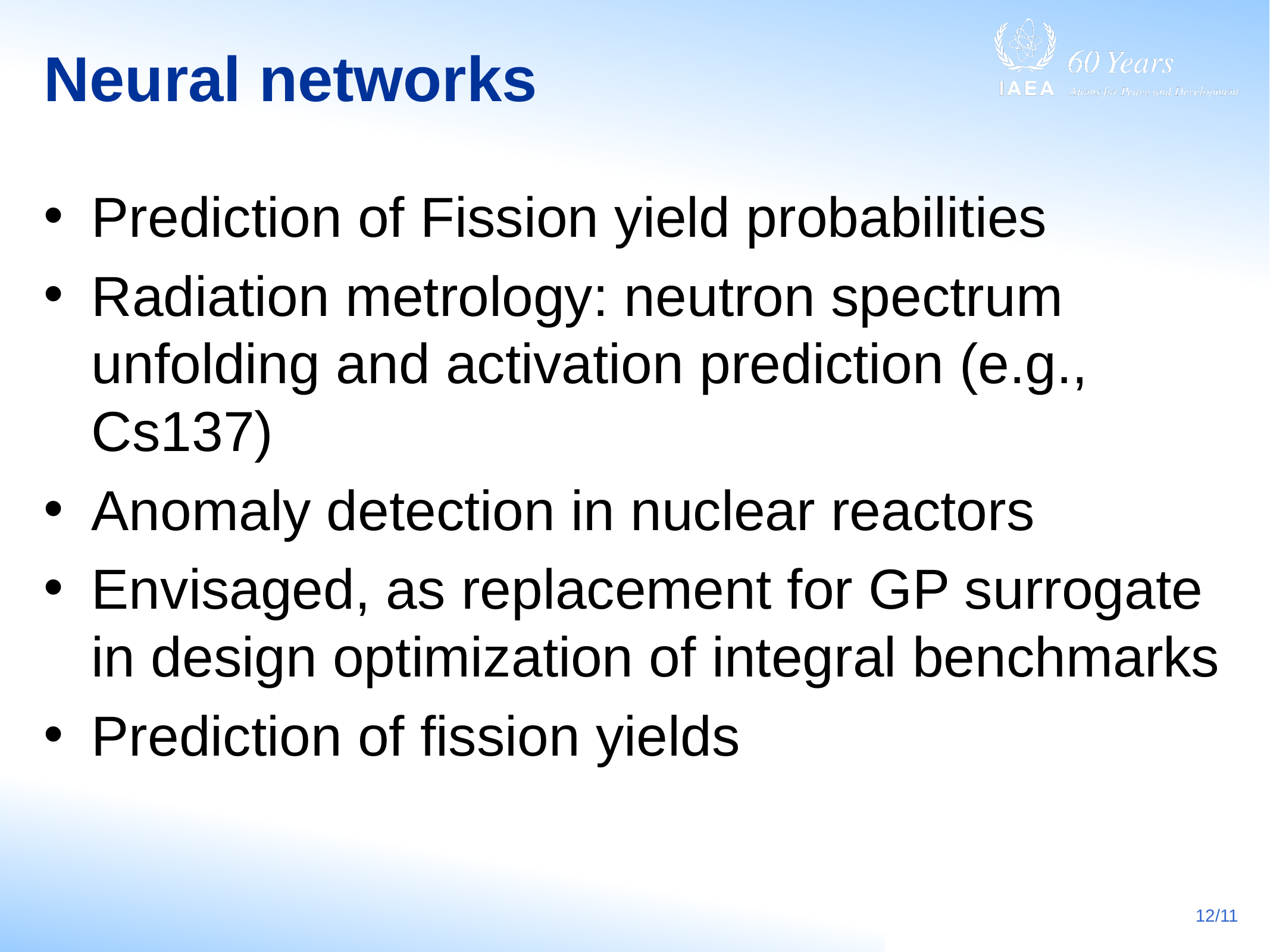

# Neural networks
Prediction of Fission yield probabilities
Radiation metrology: neutron spectrum unfolding and activation prediction (e.g., Cs137)
Anomaly detection in nuclear reactors
Envisaged, as replacement for GP surrogate in design optimization of integral benchmarks
Prediction of fission yields

12/11